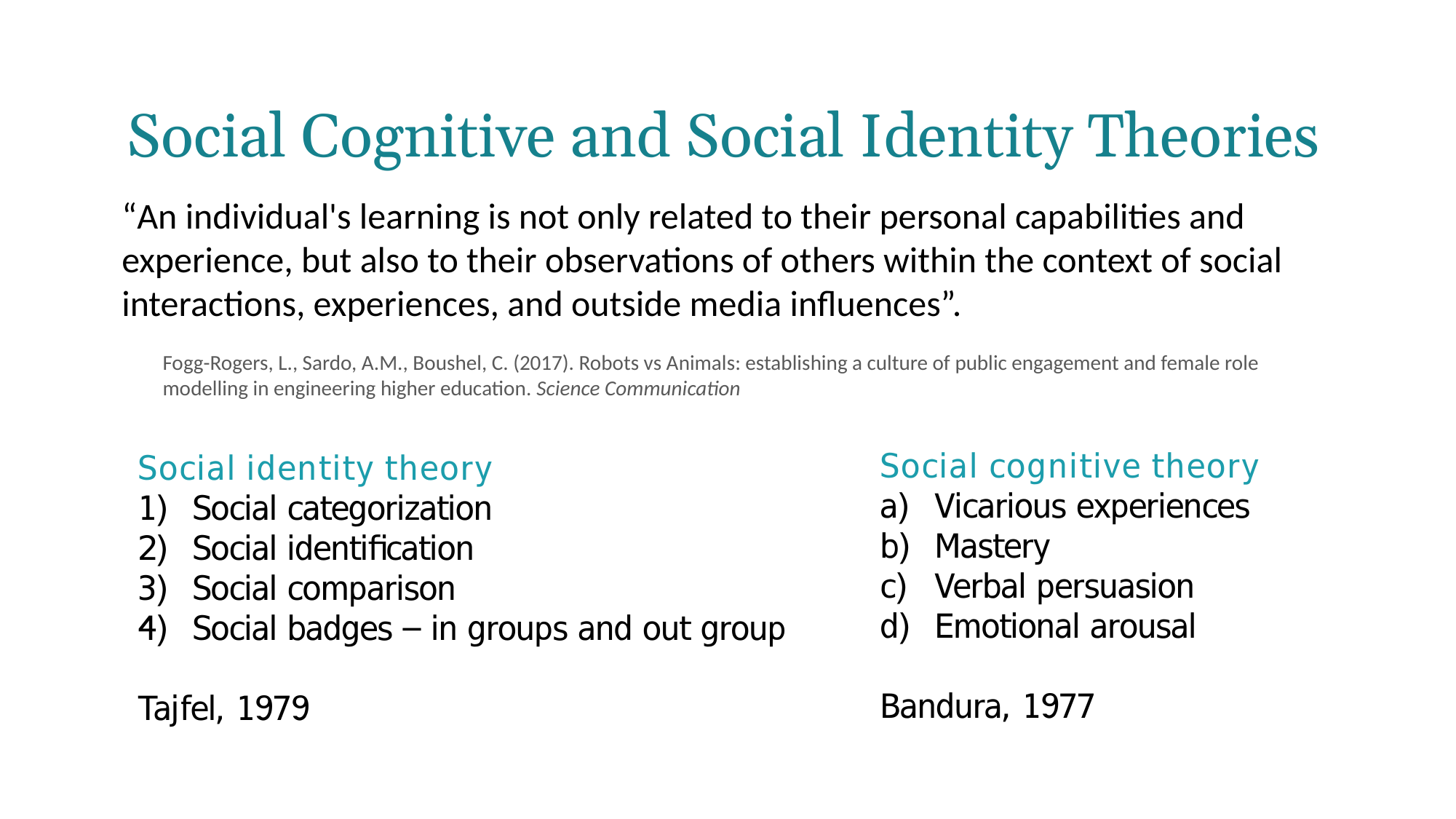

Social Cognitive and Social Identity Theories
“An individual's learning is not only related to their personal capabilities and experience, but also to their observations of others within the context of social interactions, experiences, and outside media influences”.
Fogg-Rogers, L., Sardo, A.M., Boushel, C. (2017). Robots vs Animals: establishing a culture of public engagement and female role modelling in engineering higher education. Science Communication

Social cognitive theory
Vicarious experiences
Mastery
Verbal persuasion
Emotional arousal

Bandura, 1977
Social identity theory
Social categorization
Social identification
Social comparison
Social badges – in groups and out group

Tajfel, 1979